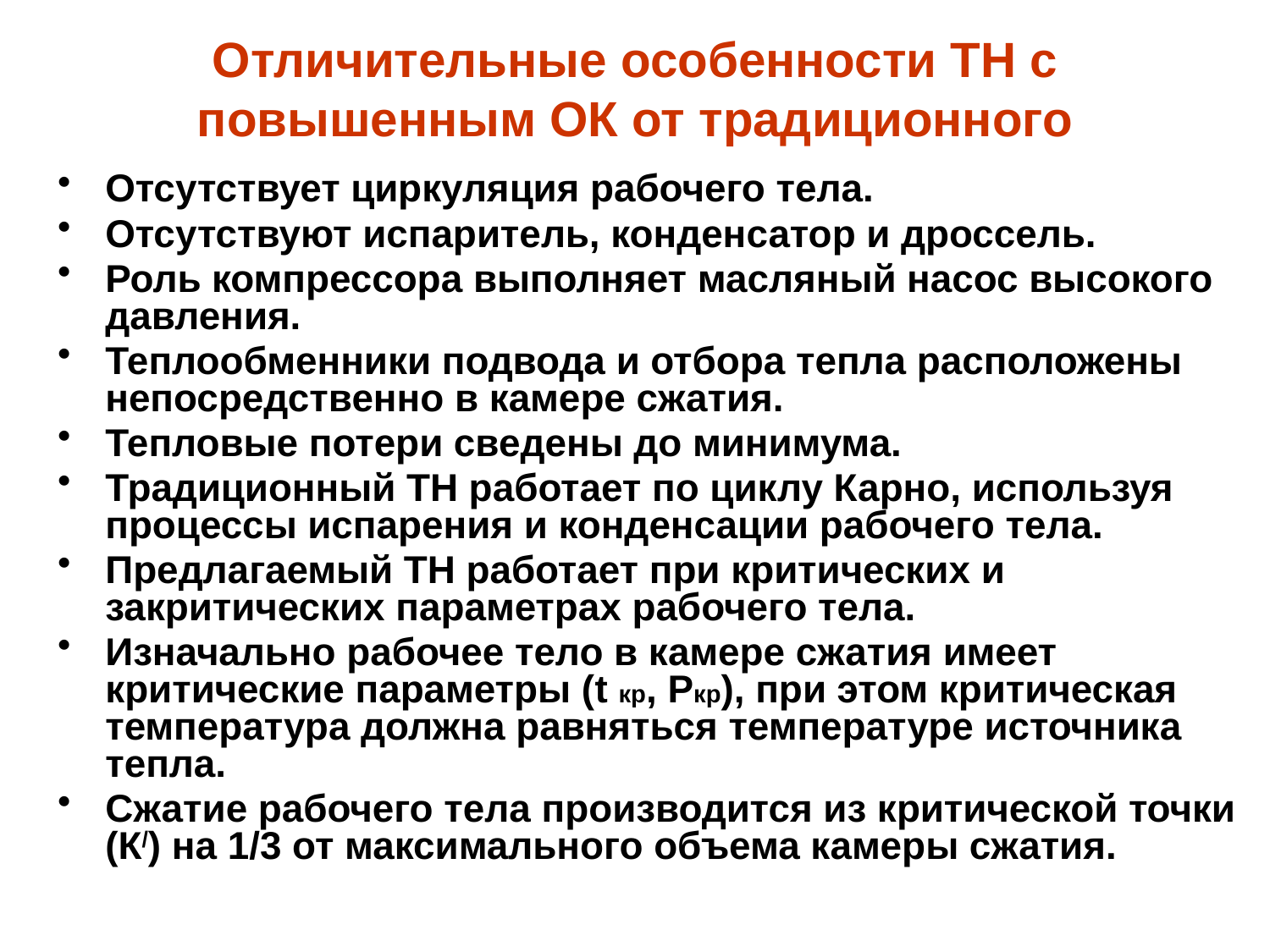

# Отличительные особенности ТН с повышенным ОК от традиционного
Отсутствует циркуляция рабочего тела.
Отсутствуют испаритель, конденсатор и дроссель.
Роль компрессора выполняет масляный насос высокого давления.
Теплообменники подвода и отбора тепла расположены непосредственно в камере сжатия.
Тепловые потери сведены до минимума.
Традиционный ТН работает по циклу Карно, используя процессы испарения и конденсации рабочего тела.
Предлагаемый ТН работает при критических и закритических параметрах рабочего тела.
Изначально рабочее тело в камере сжатия имеет критические параметры (t кр, Pкр), при этом критическая температура должна равняться температуре источника тепла.
Сжатие рабочего тела производится из критической точки (К/) на 1/3 от максимального объема камеры сжатия.